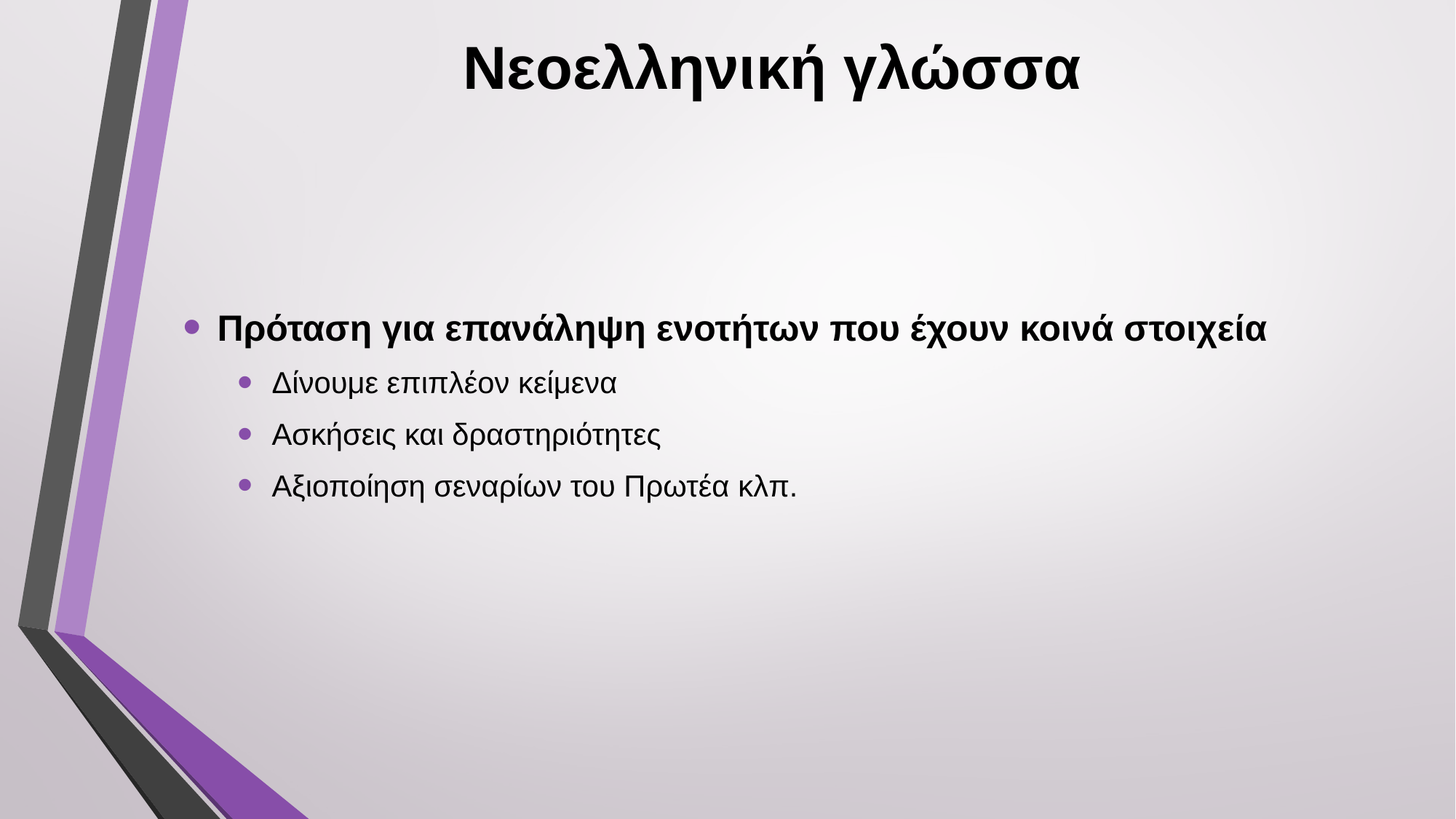

# Νεοελληνική γλώσσα
Πρόταση για επανάληψη ενοτήτων που έχουν κοινά στοιχεία
Δίνουμε επιπλέον κείμενα
Ασκήσεις και δραστηριότητες
Αξιοποίηση σεναρίων του Πρωτέα κλπ.